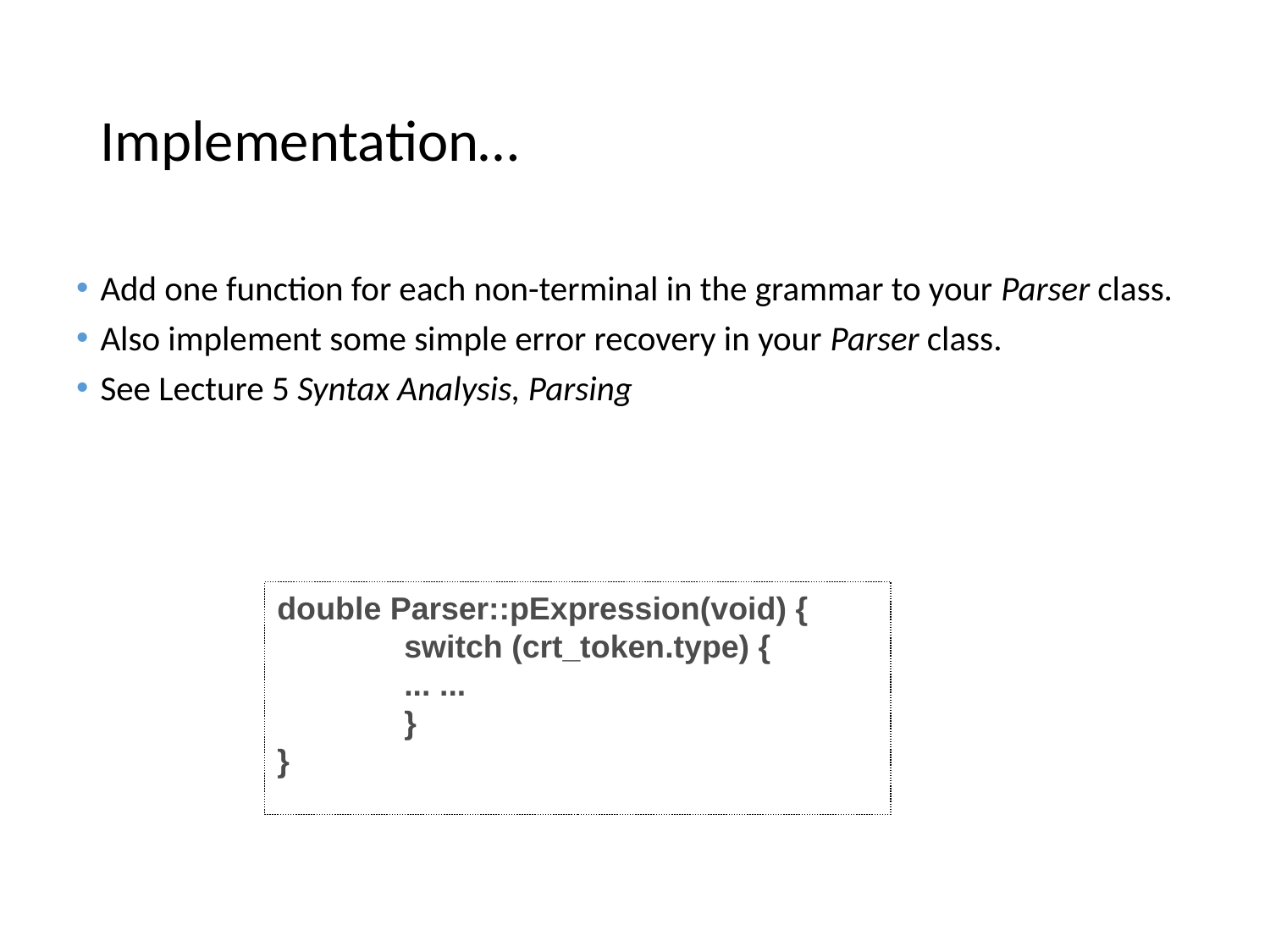

# Implementation…
Add one function for each non-terminal in the grammar to your Parser class.
Also implement some simple error recovery in your Parser class.
See Lecture 5 Syntax Analysis, Parsing
double Parser::pExpression(void) {
		switch (crt_token.type) {
		... ...
		}
}